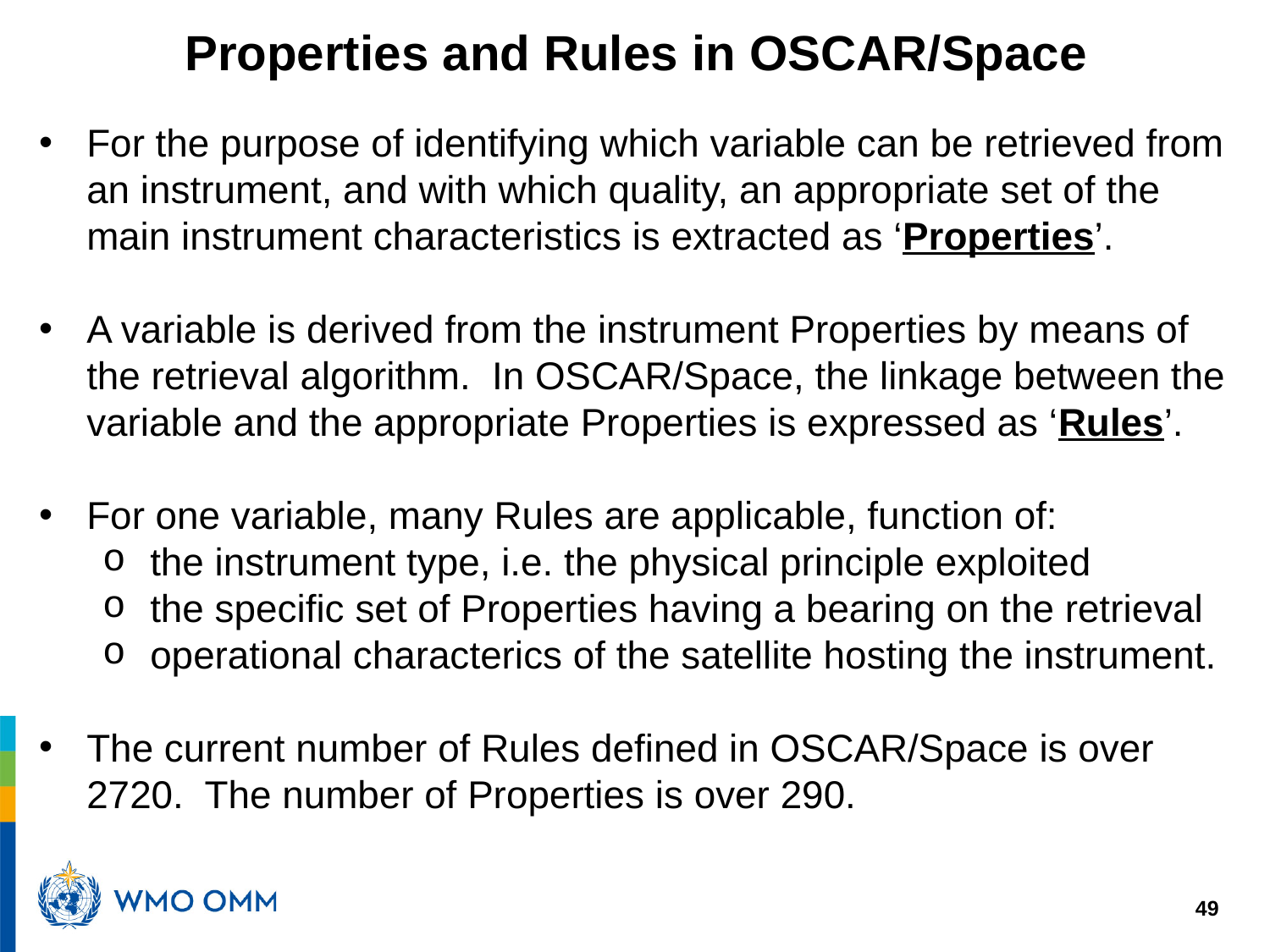

Properties and Rules in OSCAR/Space

For the purpose of identifying which variable can be retrieved from an instrument, and with which quality, an appropriate set of the main instrument characteristics is extracted as ‘Properties’.

A variable is derived from the instrument Properties by means of the retrieval algorithm.  In OSCAR/Space, the linkage between the variable and the appropriate Properties is expressed as ‘Rules’.

For one variable, many Rules are applicable, function of:
the instrument type, i.e. the physical principle exploited
the specific set of Properties having a bearing on the retrieval
operational characterics of the satellite hosting the instrument.

The current number of Rules defined in OSCAR/Space is over 2720.  The number of Properties is over 290.

49